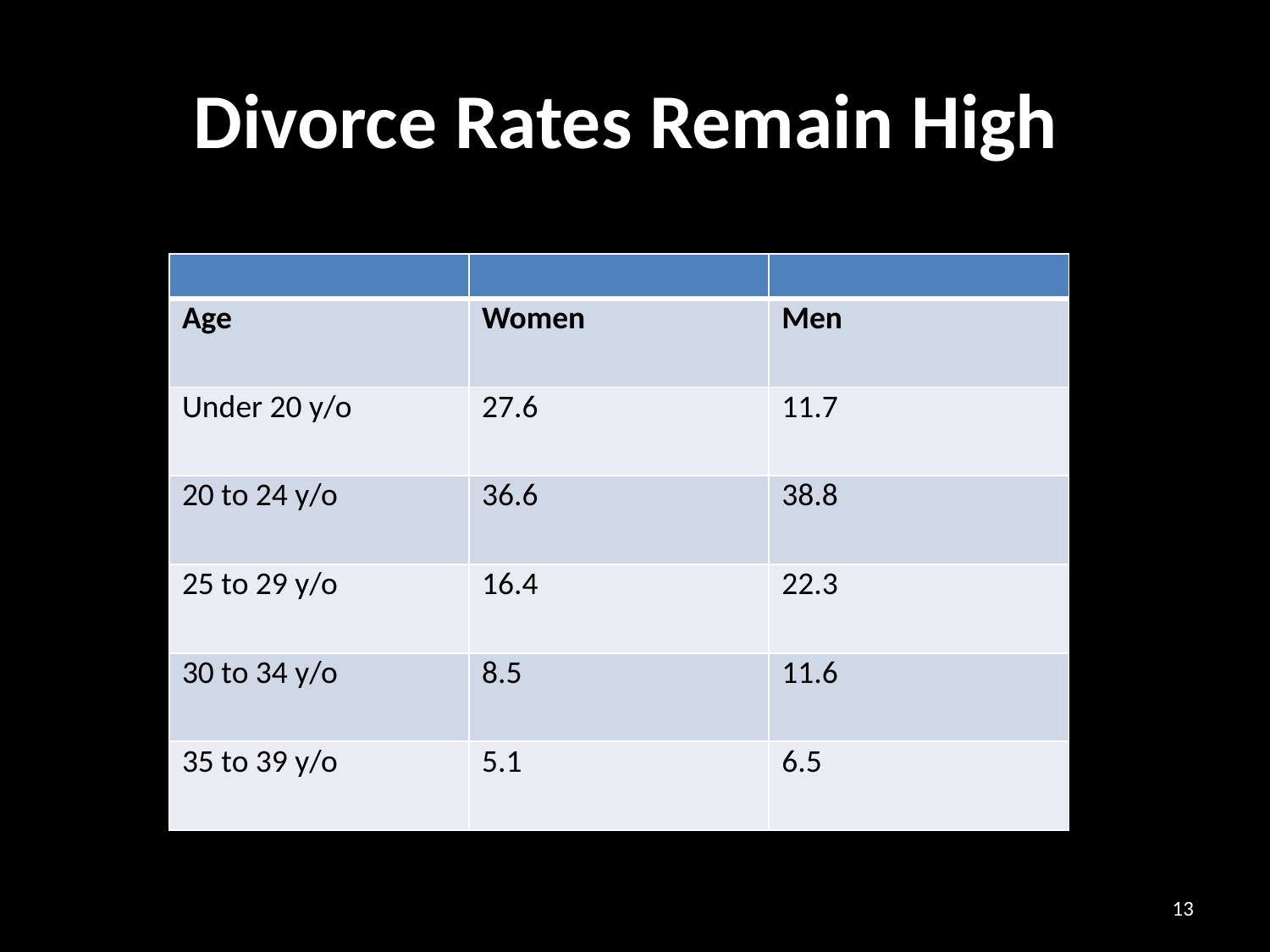

# Divorce Rates Remain High

|  |  |  |
| --- | --- | --- |
| Age | Women | Men |
| Under 20 y/o | 27.6 | 11.7 |
| 20 to 24 y/o | 36.6 | 38.8 |
| 25 to 29 y/o | 16.4 | 22.3 |
| 30 to 34 y/o | 8.5 | 11.6 |
| 35 to 39 y/o | 5.1 | 6.5 |
13